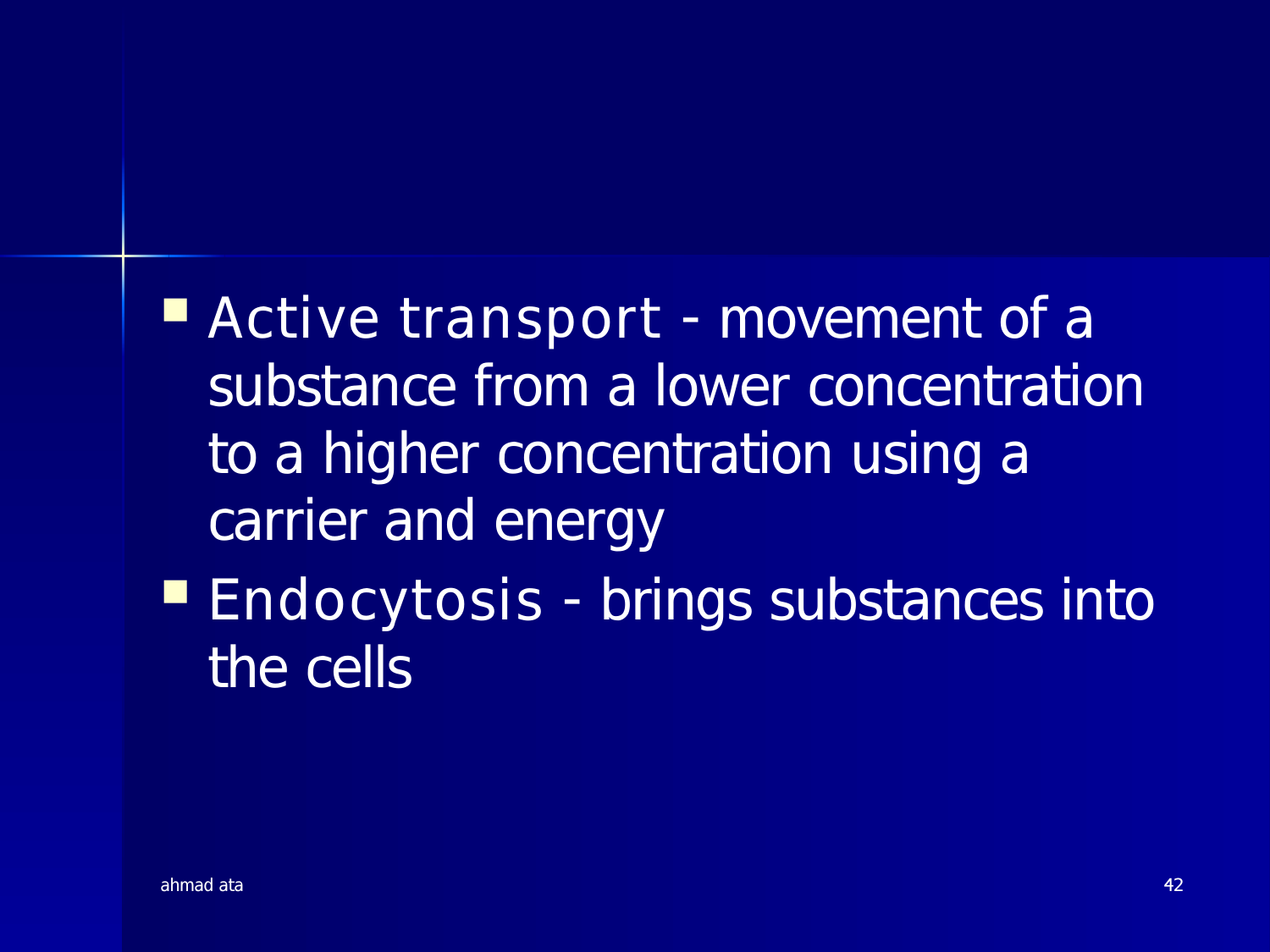

#
Active transport - movement of a substance from a lower concentration to a higher concentration using a carrier and energy
Endocytosis - brings substances into the cells

ahmad ata
42